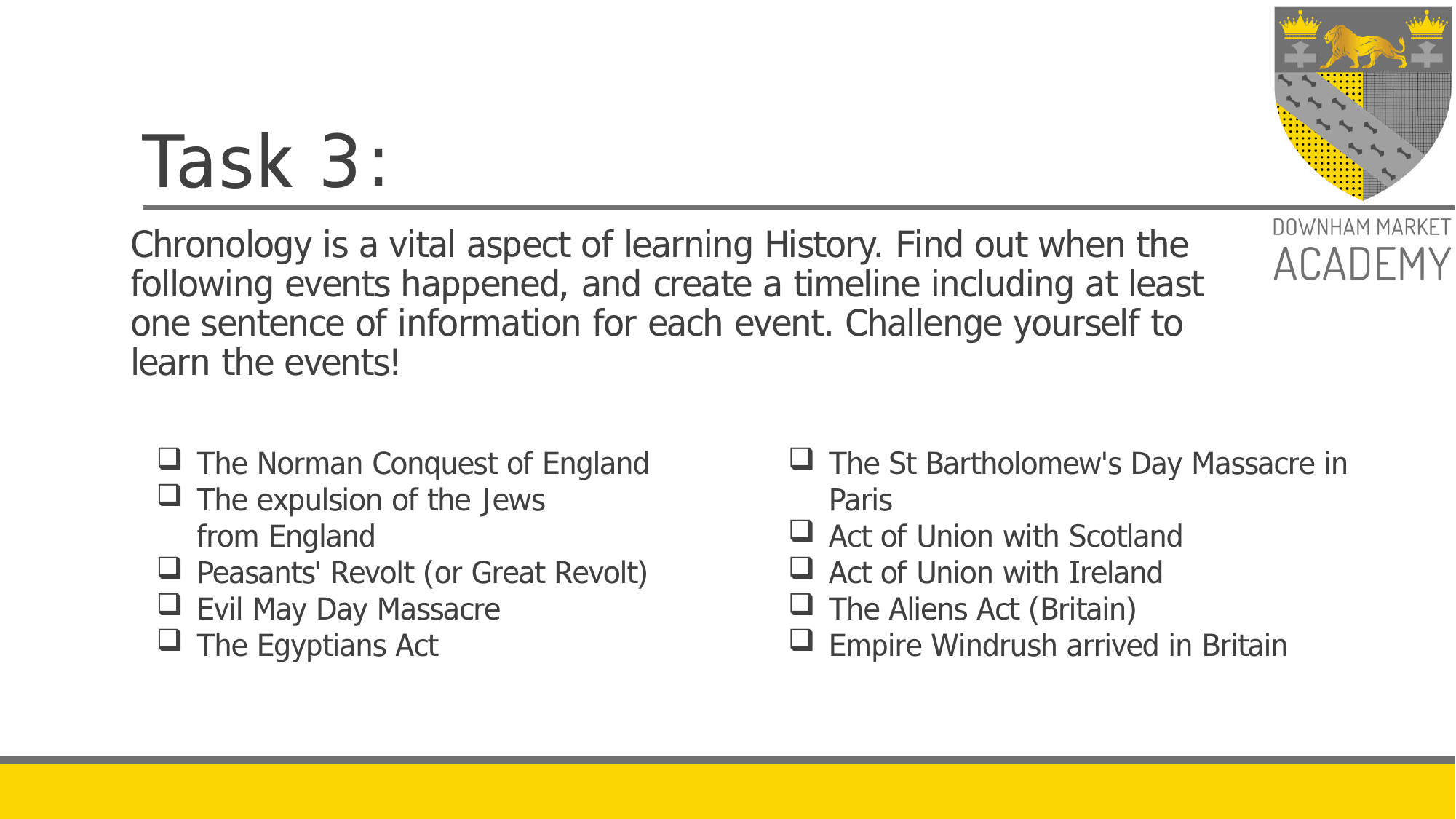

# Task 3:
Chronology is a vital aspect of learning History. Find out when the following events happened, and create a timeline including at least one sentence of information for each event. Challenge yourself to learn the events!

The Norman Conquest of England​
The expulsion of the Jews from England​
Peasants' Revolt (or Great Revolt)​
Evil May Day Massacre​
The Egyptians Act
The St Bartholomew's Day Massacre in Paris​
Act of Union with Scotland​
Act of Union with Ireland​
The Aliens Act (Britain)​
Empire Windrush arrived in Britain